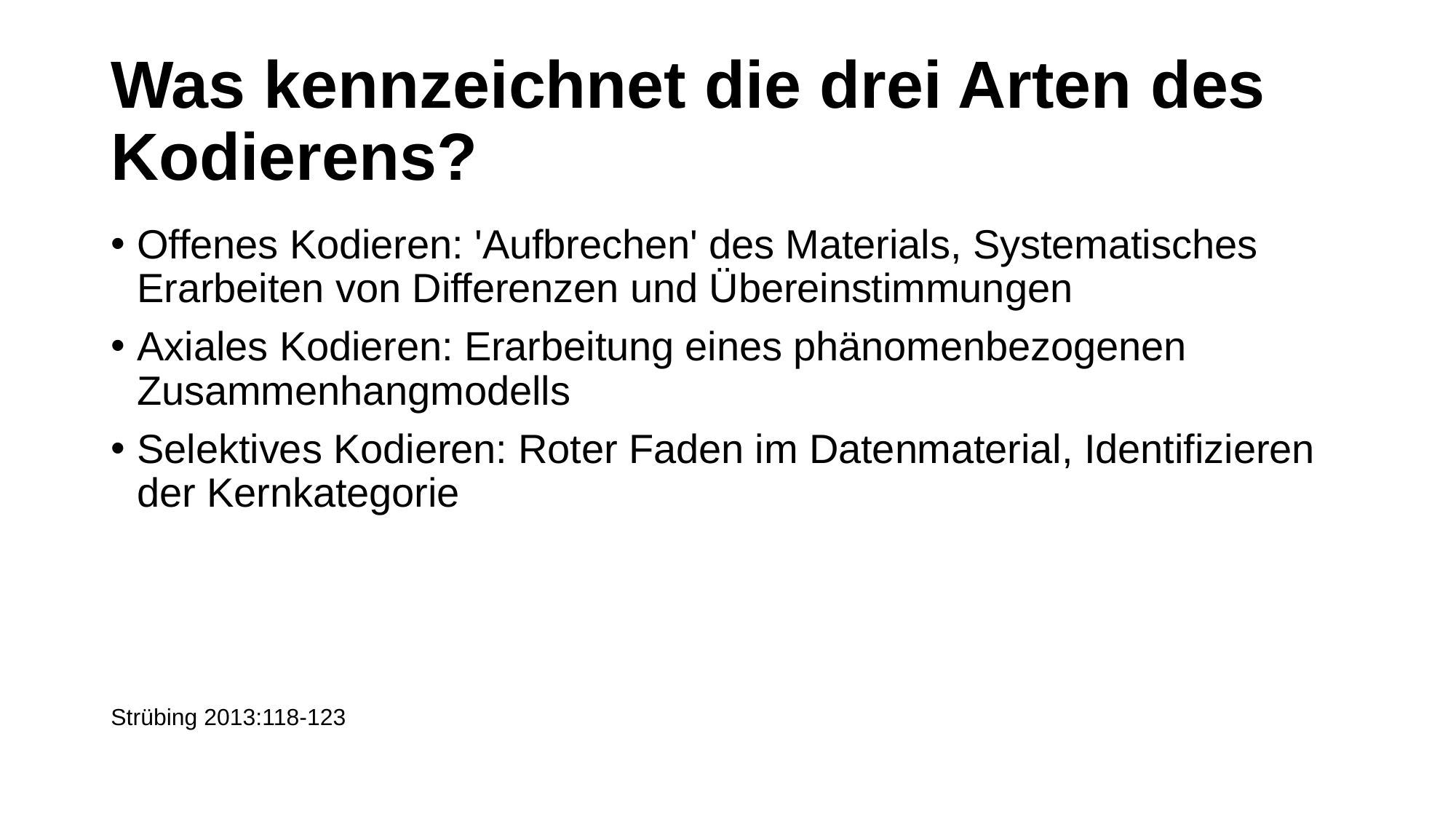

# Was kennzeichnet die drei Arten des Kodierens?
Offenes Kodieren: 'Aufbrechen' des Materials, Systematisches Erarbeiten von Differenzen und Übereinstimmungen
Axiales Kodieren: Erarbeitung eines phänomenbezogenen Zusammenhangmodells
Selektives Kodieren: Roter Faden im Datenmaterial, Identifizieren der Kernkategorie

Strübing 2013:118-123